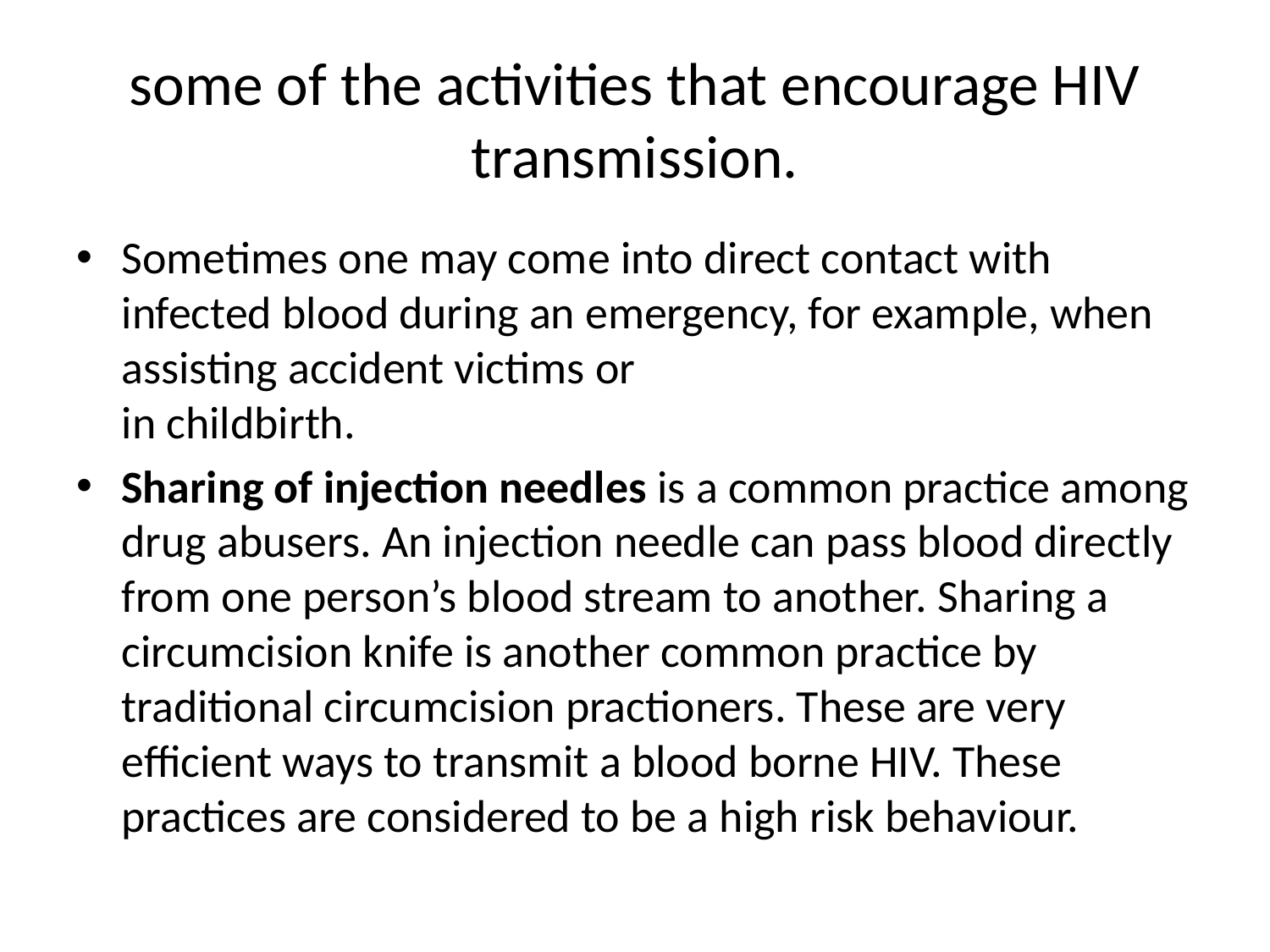

# some of the activities that encourage HIV transmission.
Sometimes one may come into direct contact with infected blood during an emergency, for example, when assisting accident victims or
in childbirth.
Sharing of injection needles is a common practice among drug abusers. An injection needle can pass blood directly from one person’s blood stream to another. Sharing a circumcision knife is another common practice by traditional circumcision practioners. These are very efficient ways to transmit a blood borne HIV. These practices are considered to be a high risk behaviour.